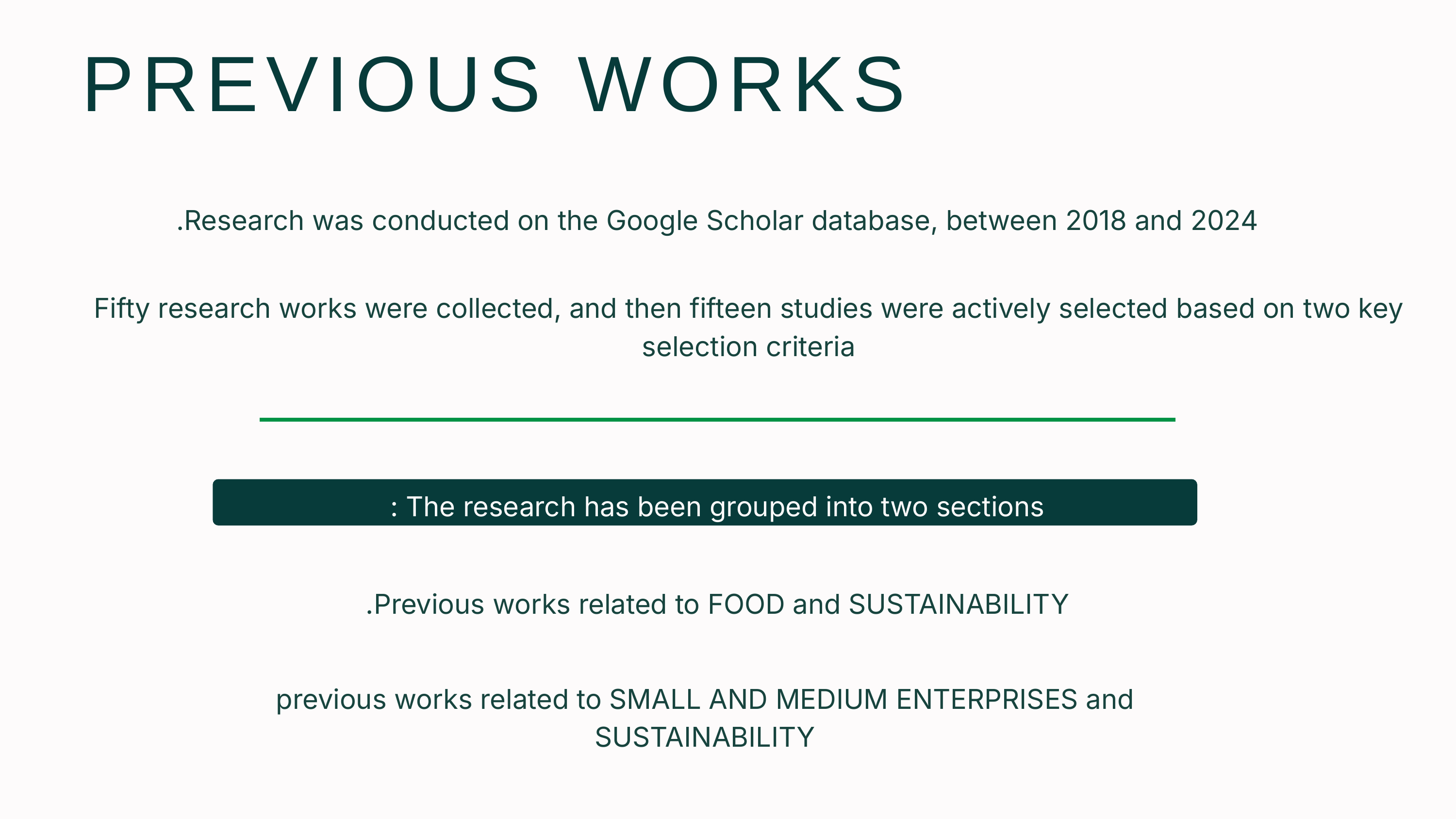

PREVIOUS WORKS

Research was conducted on the Google Scholar database, between 2018 and 2024.
Fifty research works were collected, and then fifteen studies were actively selected based on two key selection criteria

The research has been grouped into two sections :
Previous works related to FOOD and SUSTAINABILITY.
previous works related to SMALL AND MEDIUM ENTERPRISES and SUSTAINABILITY